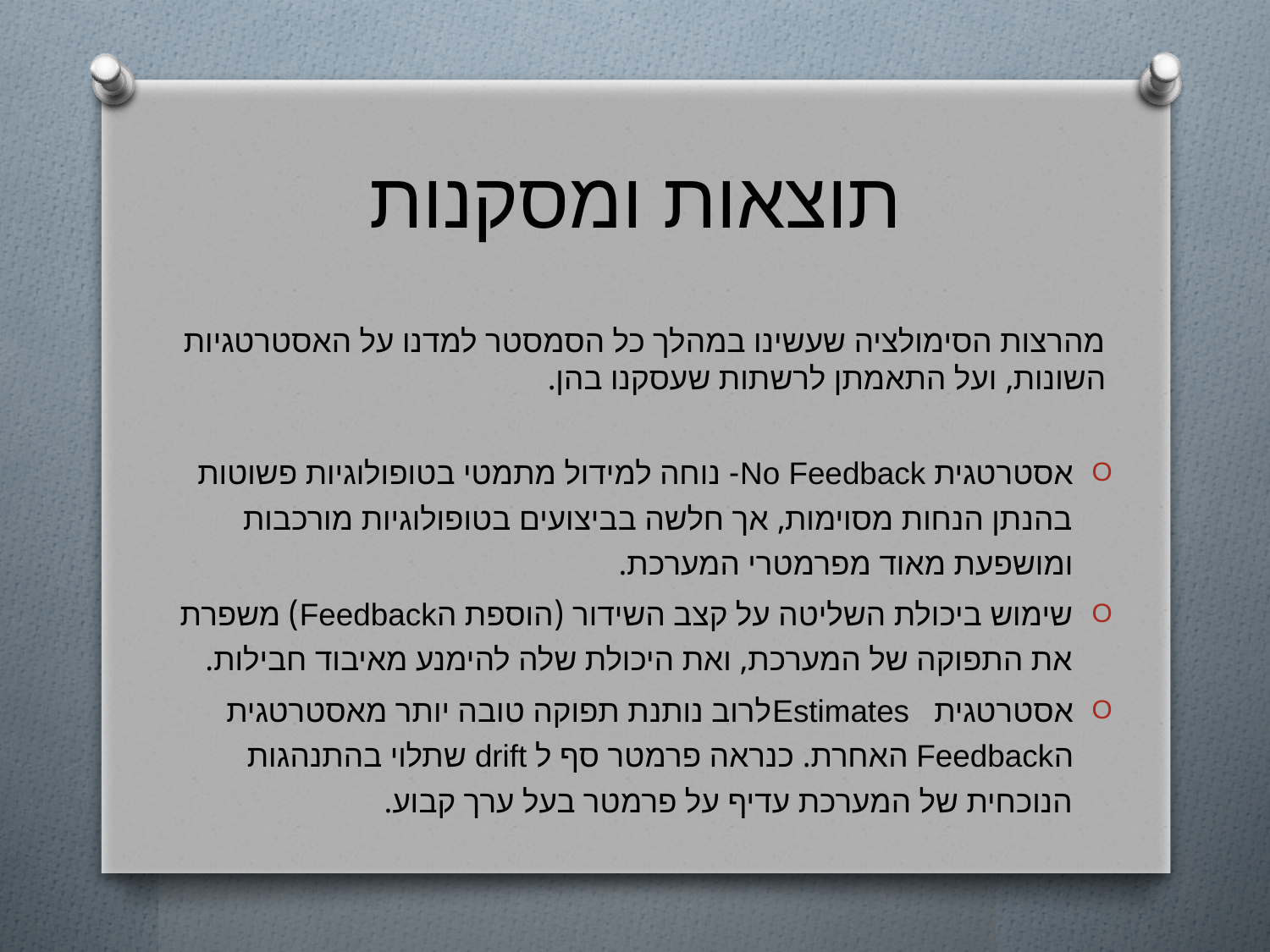

# תוצאות ומסקנות
מהרצות הסימולציה שעשינו במהלך כל הסמסטר למדנו על האסטרטגיות השונות, ועל התאמתן לרשתות שעסקנו בהן.

אסטרטגית No Feedback- נוחה למידול מתמטי בטופולוגיות פשוטות בהנתן הנחות מסוימות, אך חלשה בביצועים בטופולוגיות מורכבות ומושפעת מאוד מפרמטרי המערכת.
שימוש ביכולת השליטה על קצב השידור (הוספת הFeedback) משפרת את התפוקה של המערכת, ואת היכולת שלה להימנע מאיבוד חבילות.
אסטרטגית   Estimatesלרוב נותנת תפוקה טובה יותר מאסטרטגית הFeedback האחרת. כנראה פרמטר סף ל drift שתלוי בהתנהגות הנוכחית של המערכת עדיף על פרמטר בעל ערך קבוע.